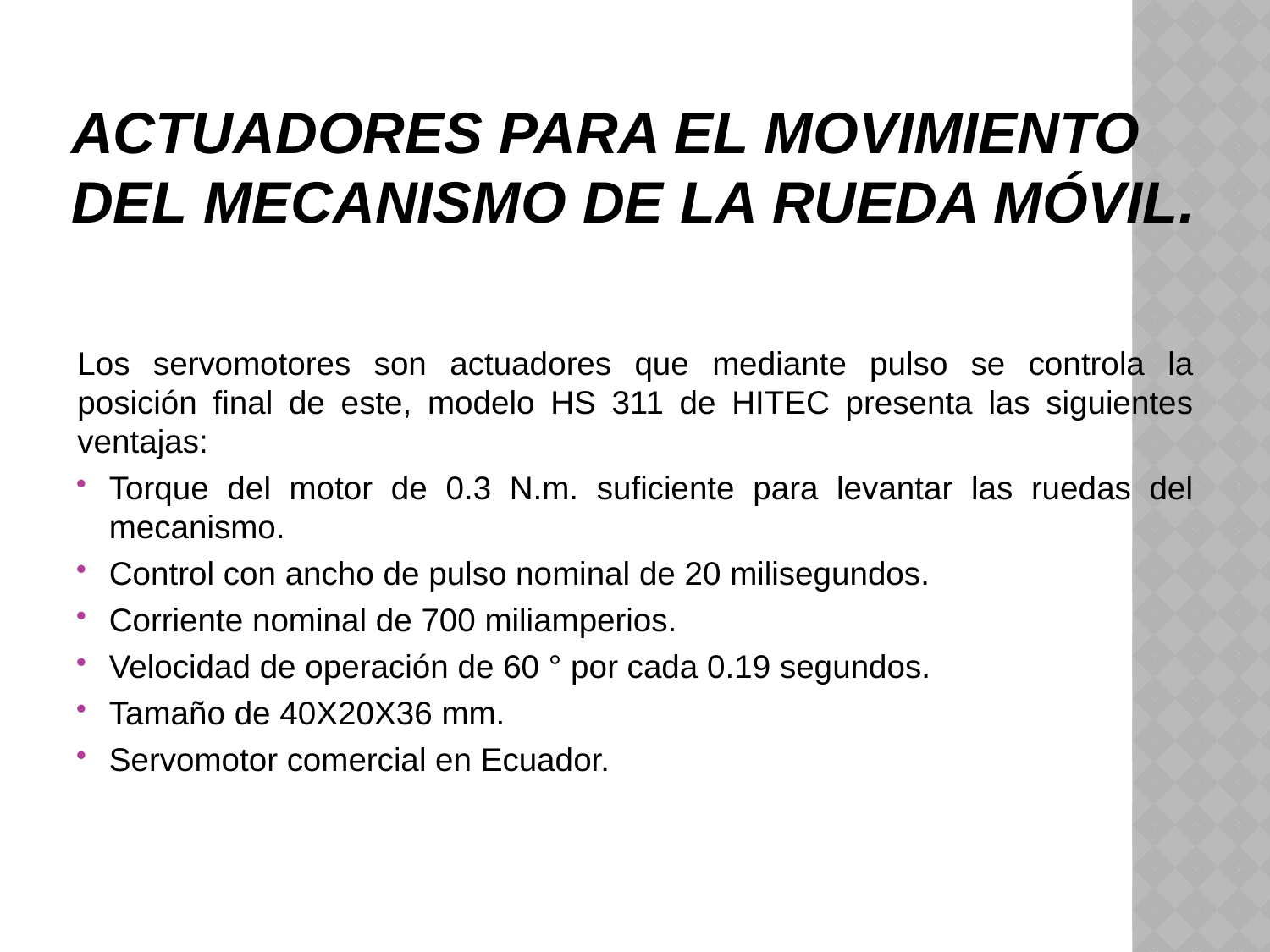

# ACTUADORES PARA EL MOVIMIENTO DEL MECANISMO DE LA RUEDA MÓVIL.
Los servomotores son actuadores que mediante pulso se controla la posición final de este, modelo HS 311 de HITEC presenta las siguientes ventajas:
Torque del motor de 0.3 N.m. suficiente para levantar las ruedas del mecanismo.
Control con ancho de pulso nominal de 20 milisegundos.
Corriente nominal de 700 miliamperios.
Velocidad de operación de 60 ° por cada 0.19 segundos.
Tamaño de 40X20X36 mm.
Servomotor comercial en Ecuador.